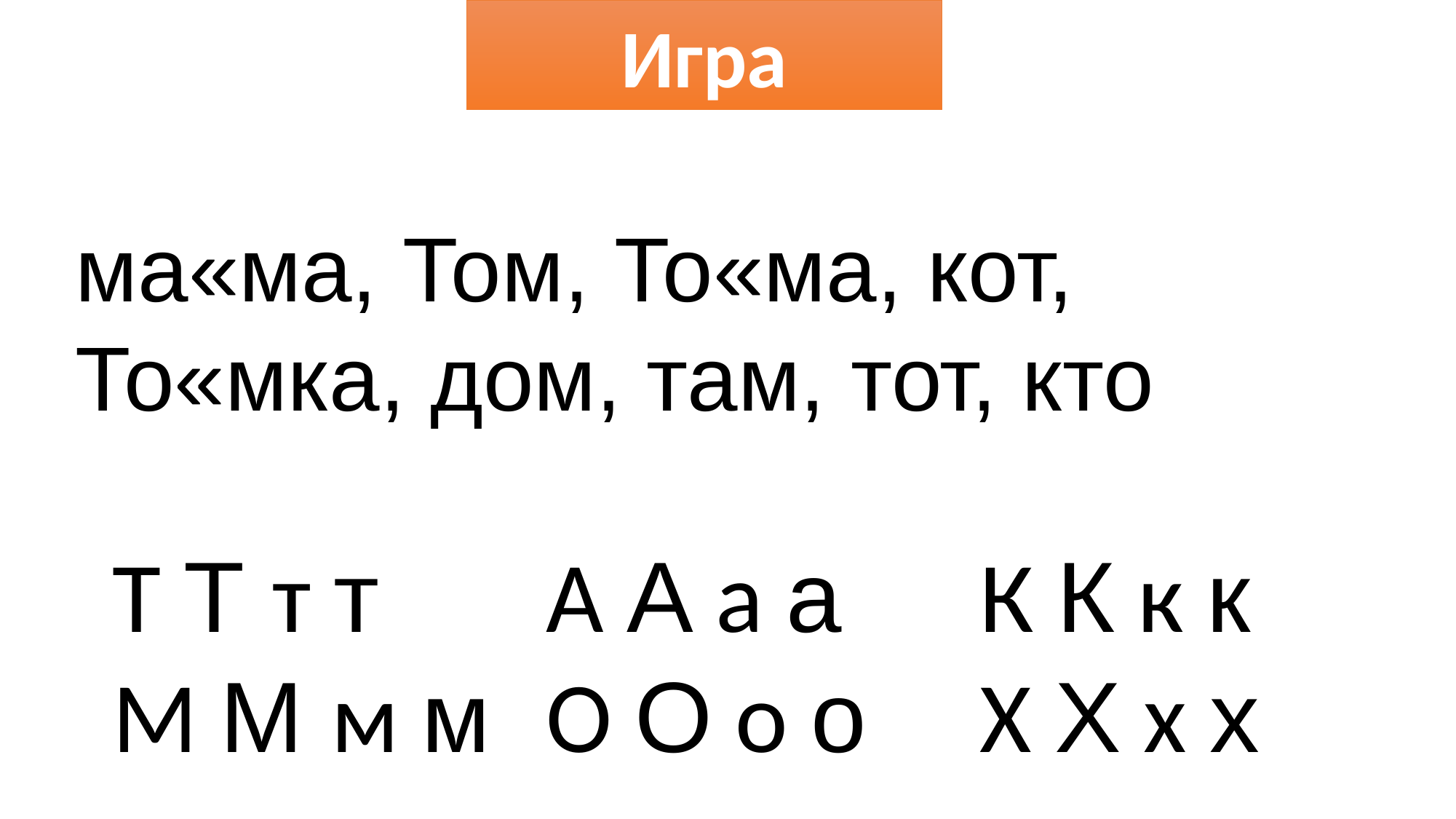

Игра
ма«ма, Том, То«ма, кот, То«мка, дом, там, тот, кто
Т Т т т
М М м м

А А а а
О О о о

К К к к
Х Х х х